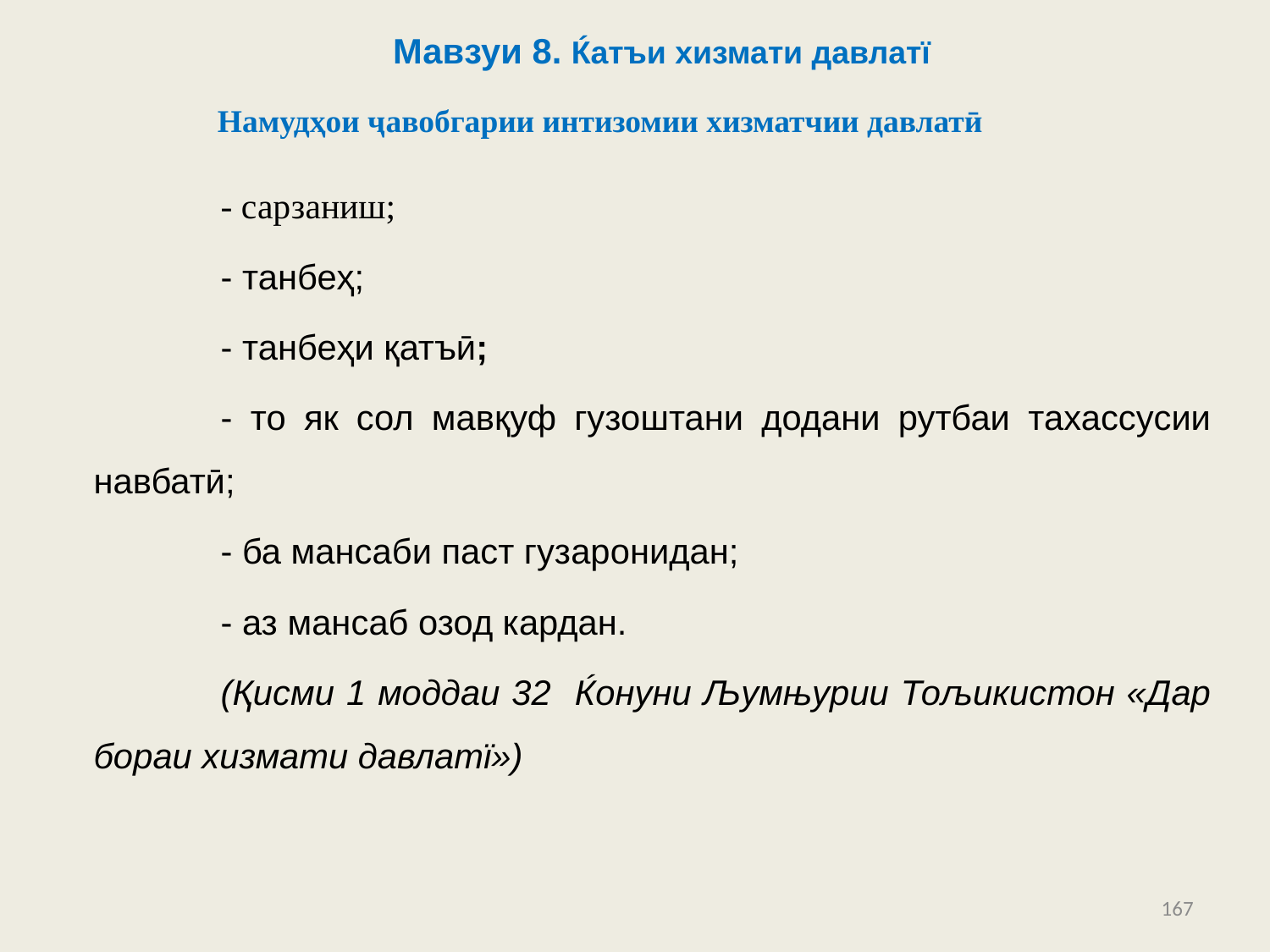

# Мавзуи 8. Ќатъи хизмати давлатї
Намудҳои ҷавобгарии интизомии хизматчии давлатӣ
	- сарзаниш;
	- танбеҳ;
	- танбеҳи қатъӣ;
	- то як сол мавқуф гузоштани додани рутбаи тахассусии навбатӣ;
	- ба мансаби паст гузаронидан;
	- аз мансаб озод кардан.
	(Қисми 1 моддаи 32  Ќонуни Љумњурии Тољикистон «Дар бораи хизмати давлатї»)

167